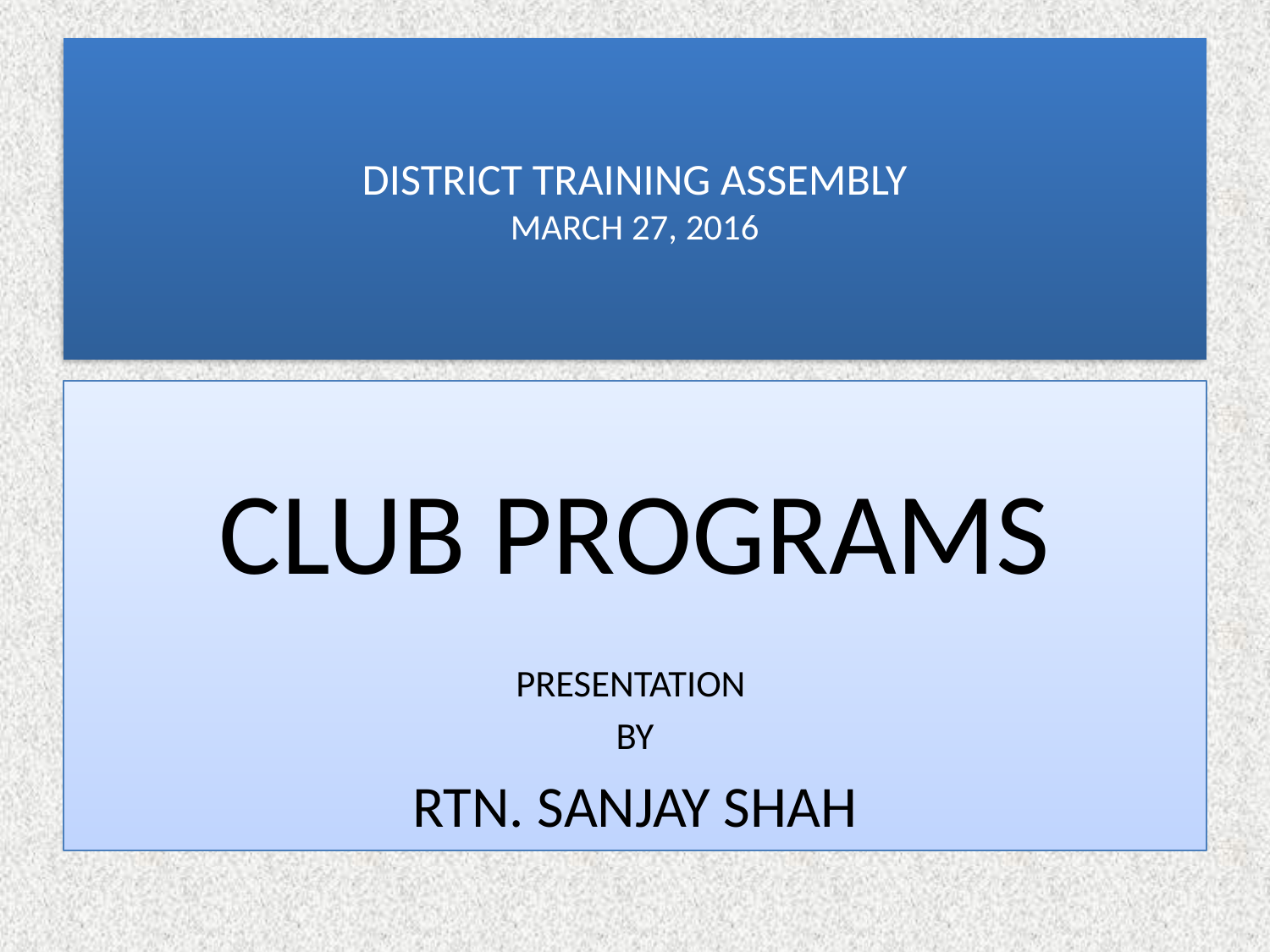

# DISTRICT TRAINING ASSEMBLY MARCH 27, 2016

CLUB PROGRAMS

PRESENTATION
BY
RTN. SANJAY SHAH